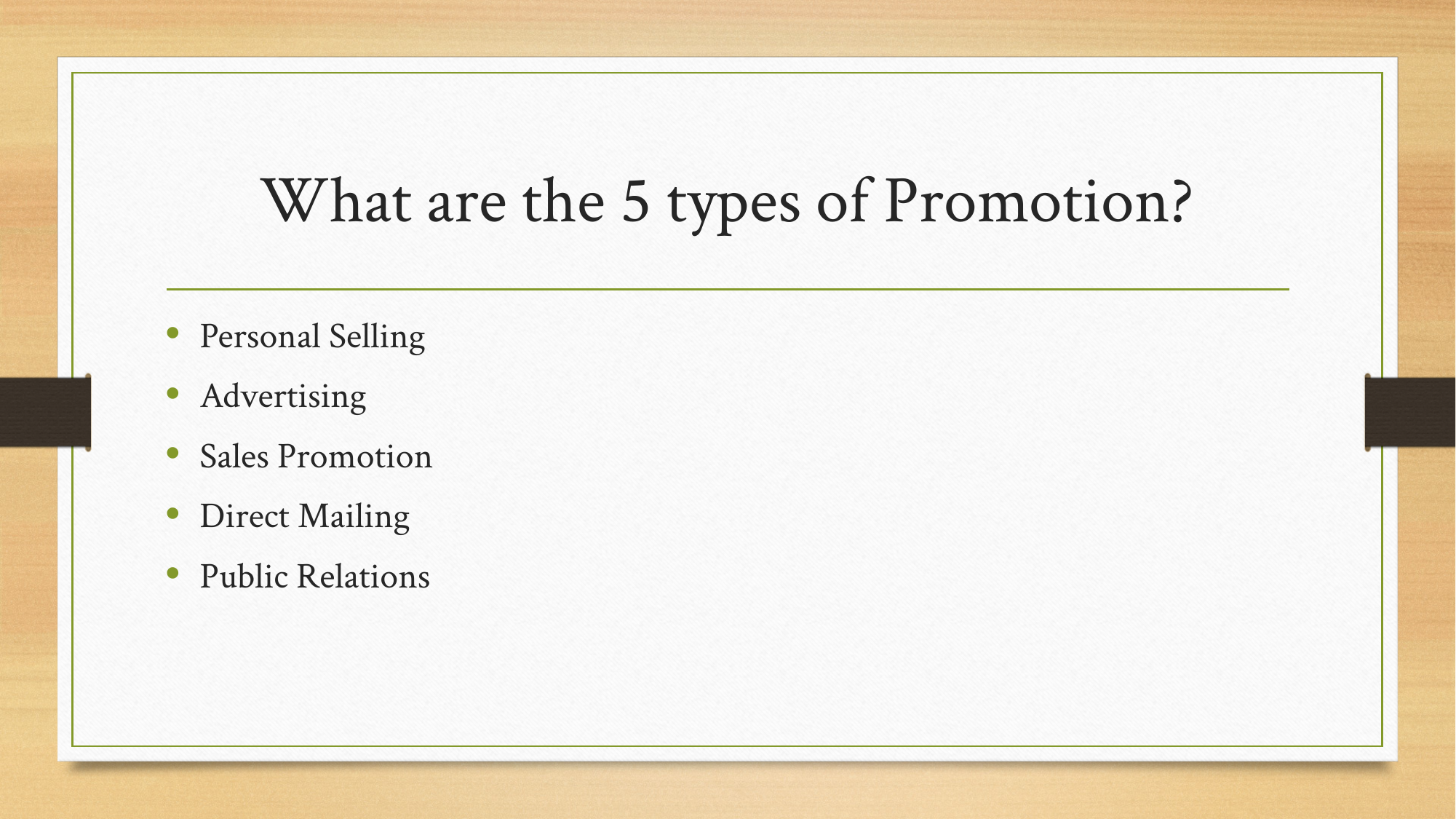

# What are the 5 types of Promotion?
Personal Selling
Advertising
Sales Promotion
Direct Mailing
Public Relations